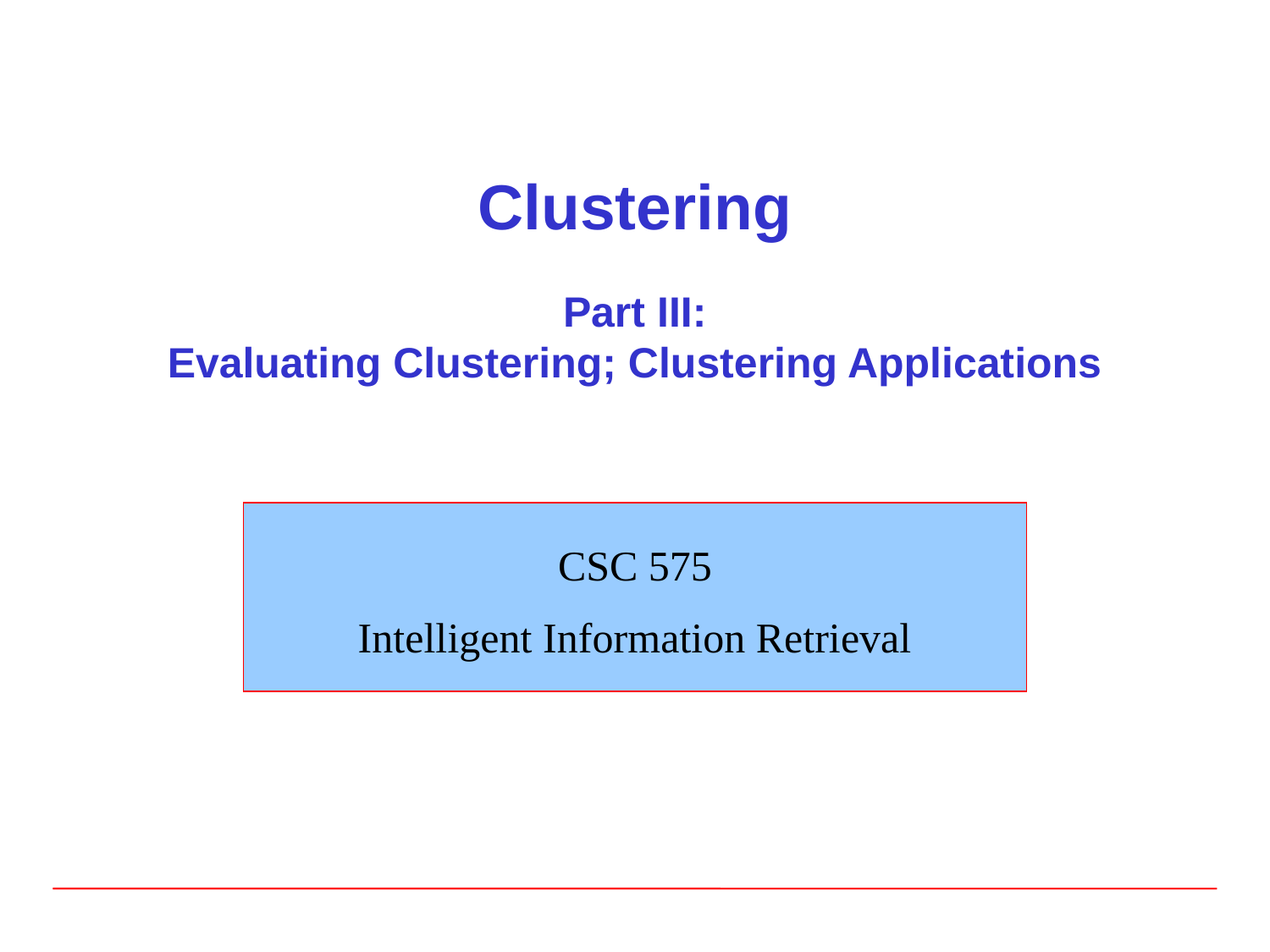

# Clustering Part III: Evaluating Clustering; Clustering Applications

CSC 575
Intelligent Information Retrieval